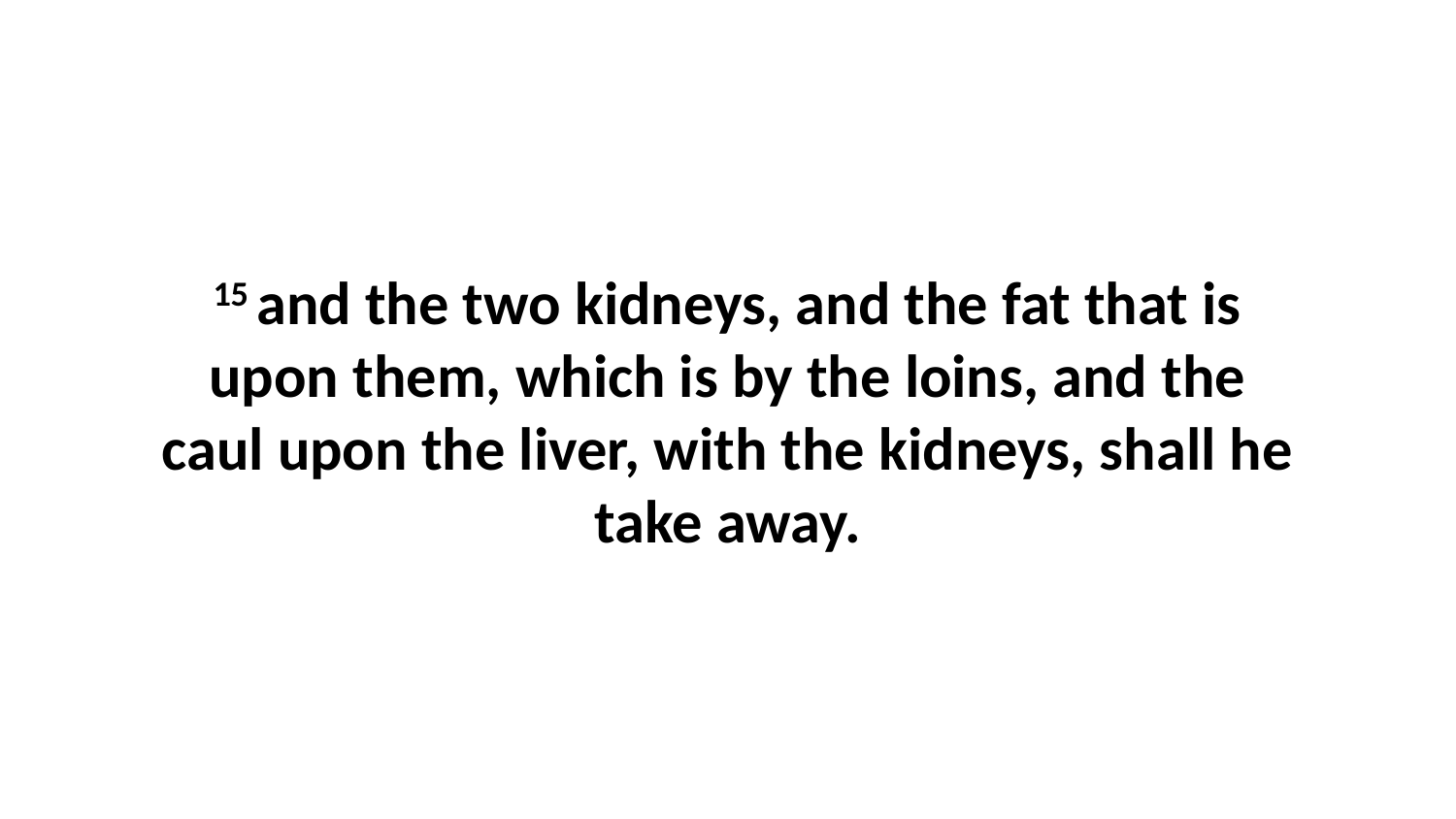

15 and the two kidneys, and the fat that is upon them, which is by the loins, and the caul upon the liver, with the kidneys, shall he take away.